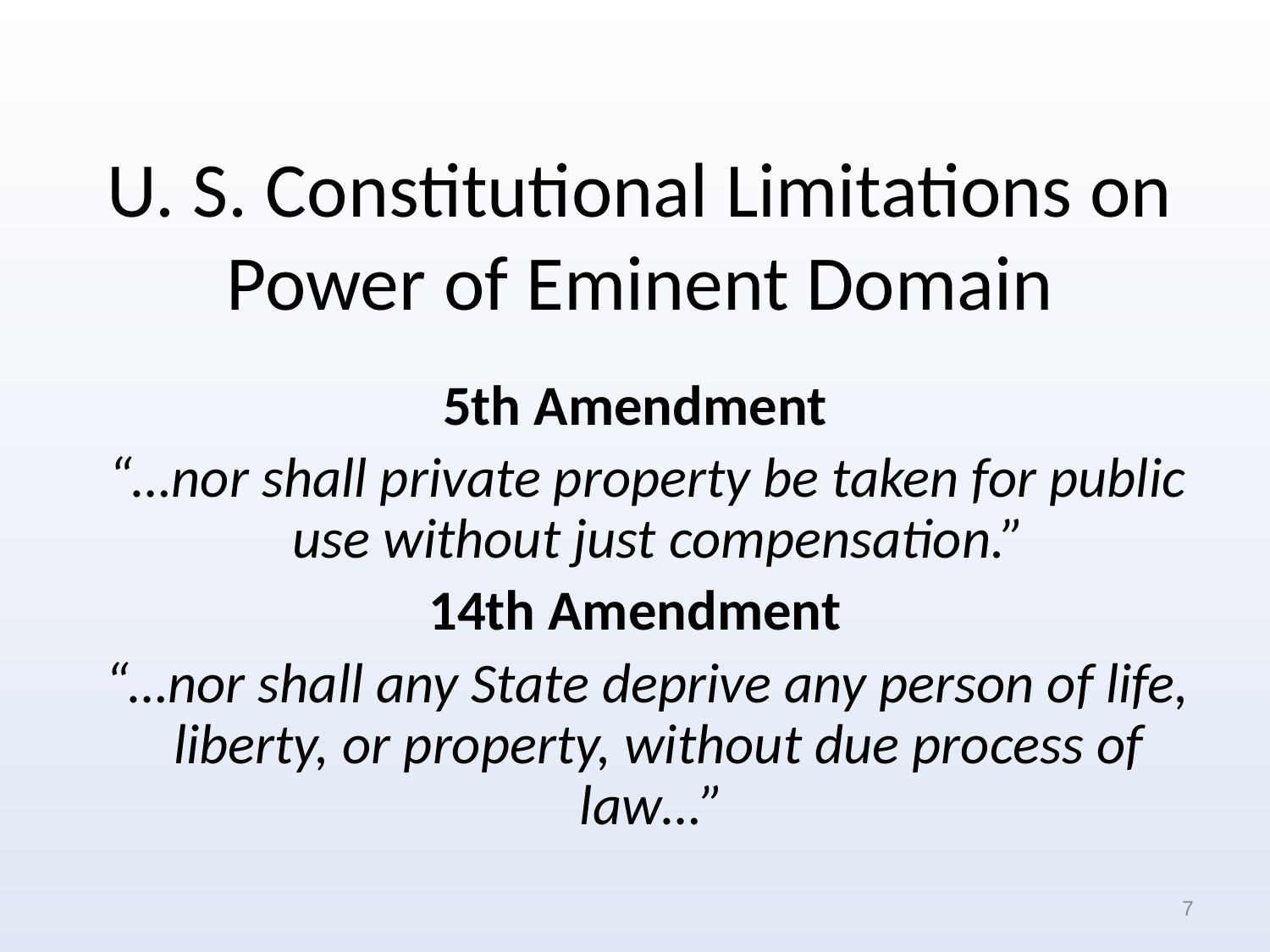

# U. S. Constitutional Limitations on Power of Eminent Domain
5th Amendment
  “…nor shall private property be taken for public use without just compensation.”
14th Amendment
  “…nor shall any State deprive any person of life, liberty, or property, without due process of law…”

7